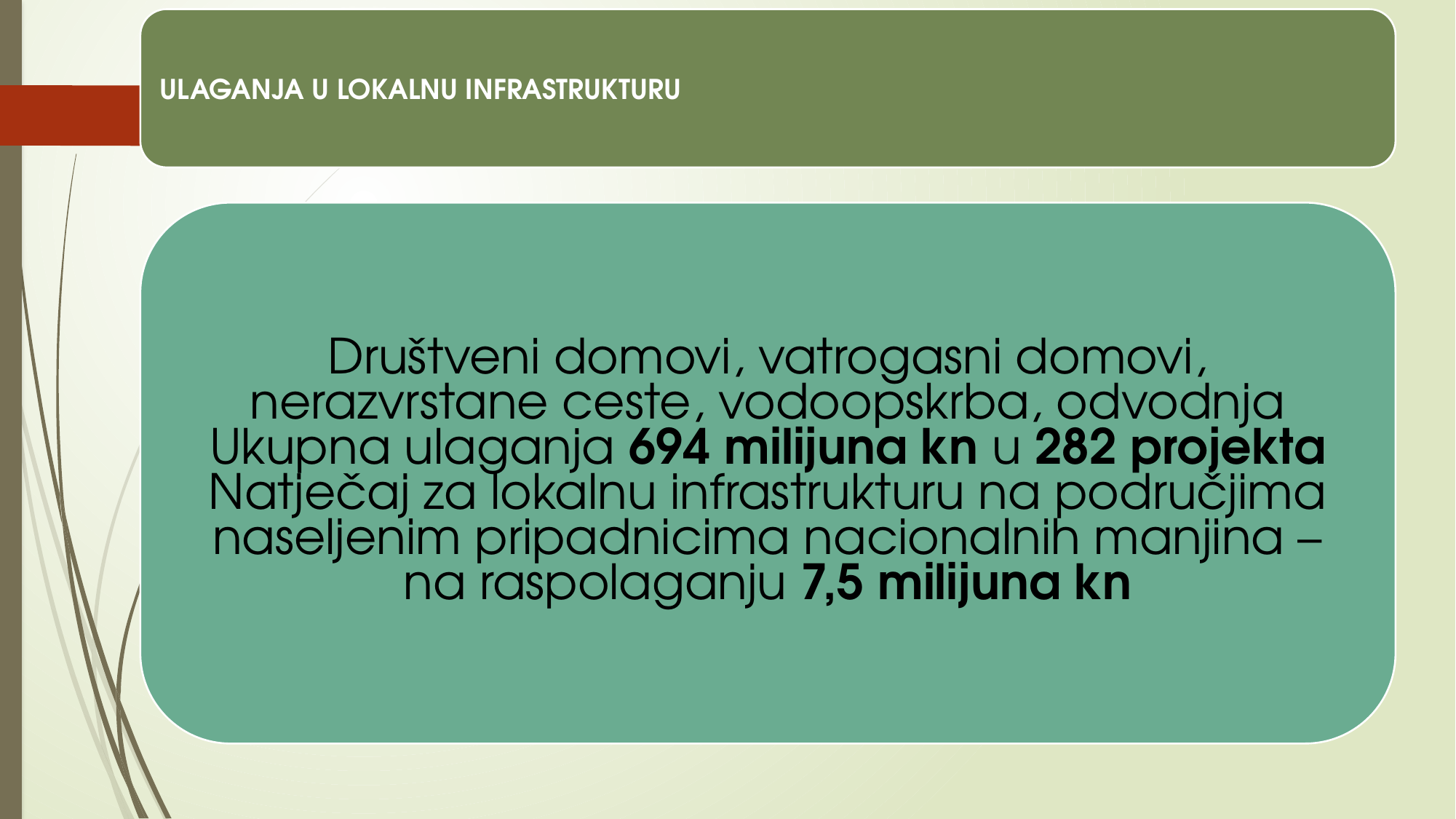

ULAGANJA U LOKALNU INFRASTRUKTURU
Ukupna ulaganja 694 milijuna kn u 282 projekta
Natječaj za lokalnu infrastrukturu na područjima naseljenim pripadnicima nacionalnih manjina – na raspolaganju 7,5 milijuna kn
Društveni domovi, vatrogasni domovi, nerazvrstane ceste, vodoopskrba, odvodnja